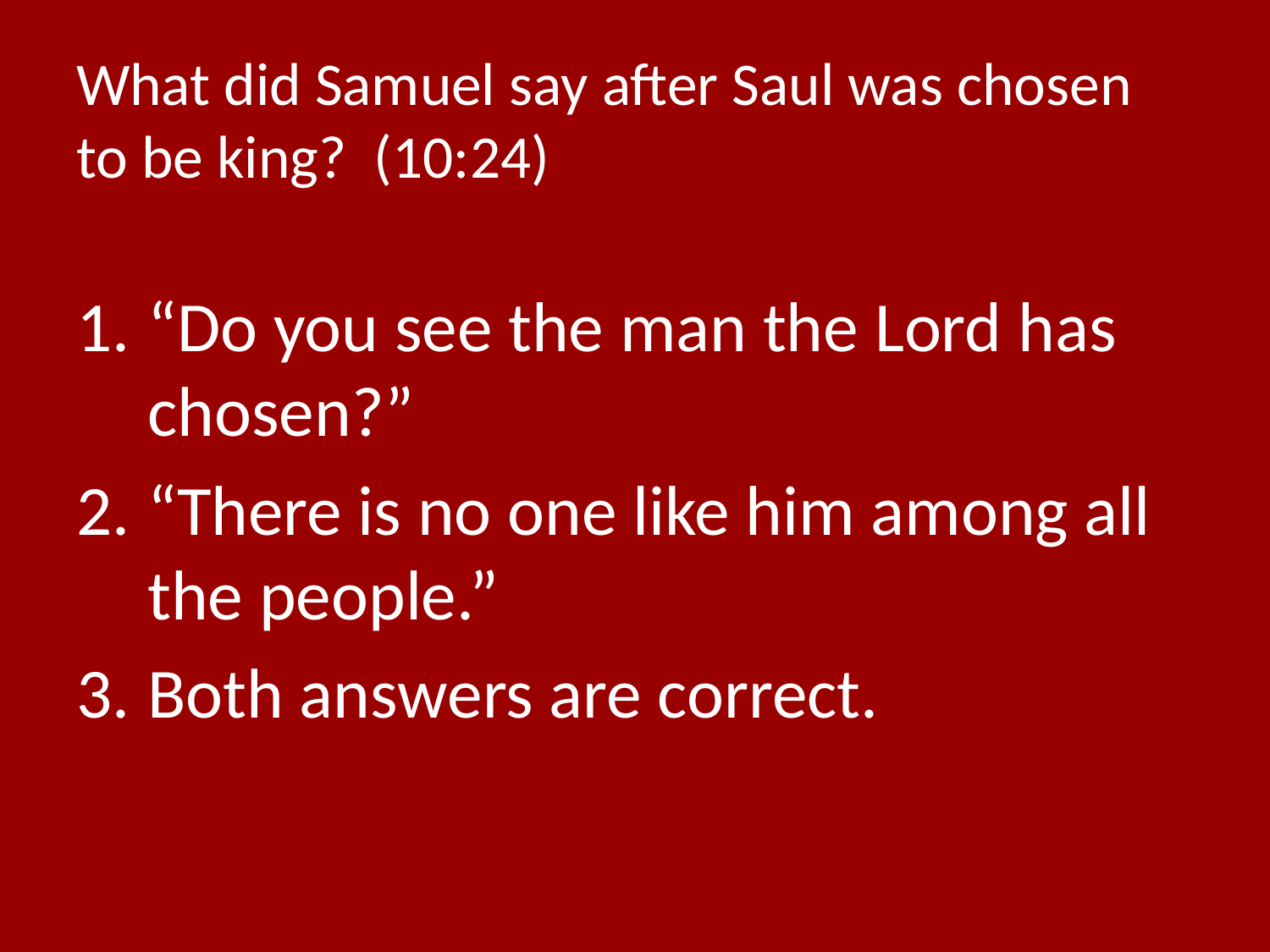

# What did Samuel say after Saul was chosen to be king?  (10:24)
“Do you see the man the Lord has chosen?”
“There is no one like him among all the people.”
Both answers are correct.